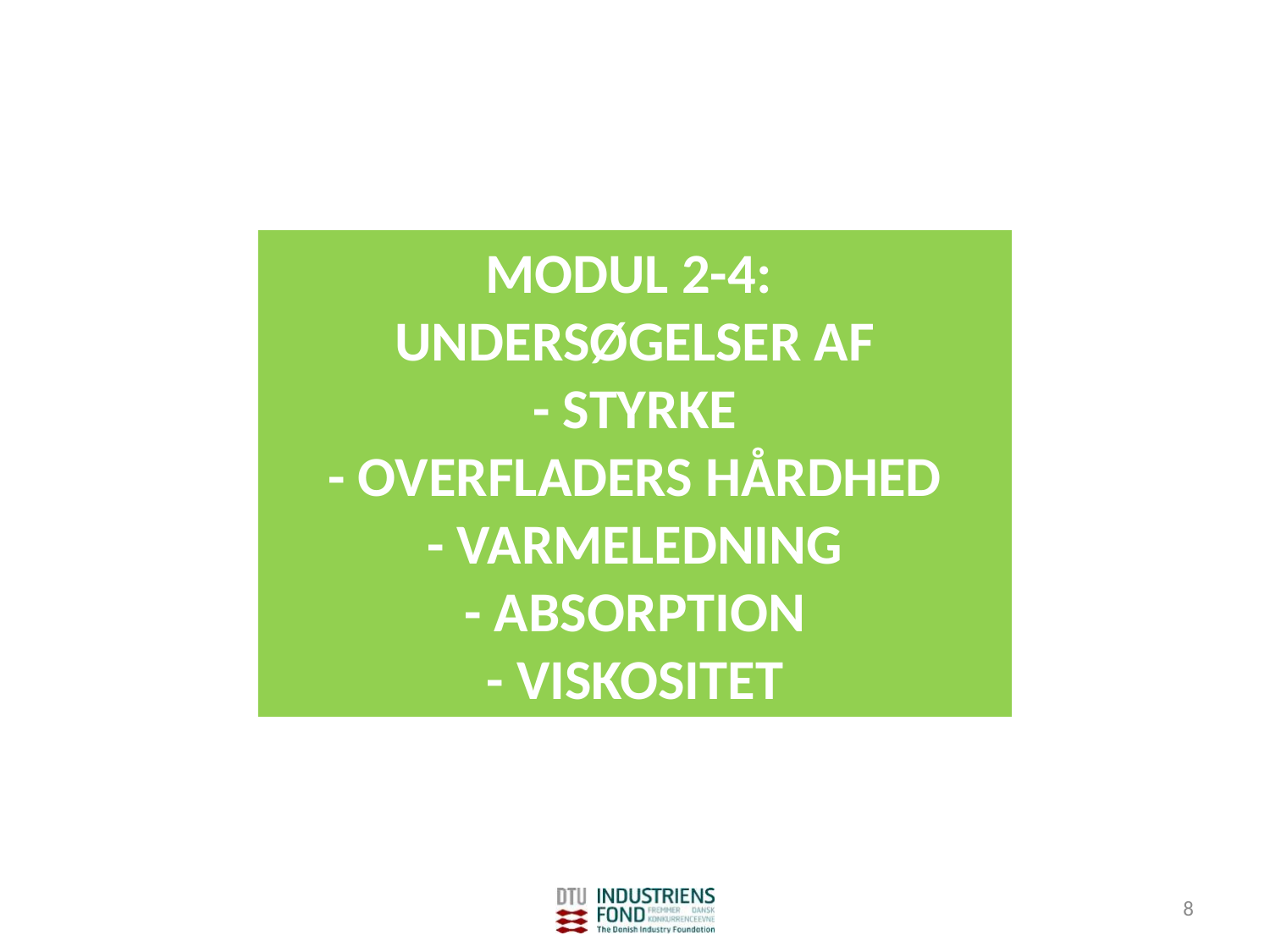

MODUL 2-4:
UNDERSØGELSER AF
- STYRKE
- OVERFLADERS HÅRDHED
- VARMELEDNING
- ABSORPTION
- VISKOSITET
8